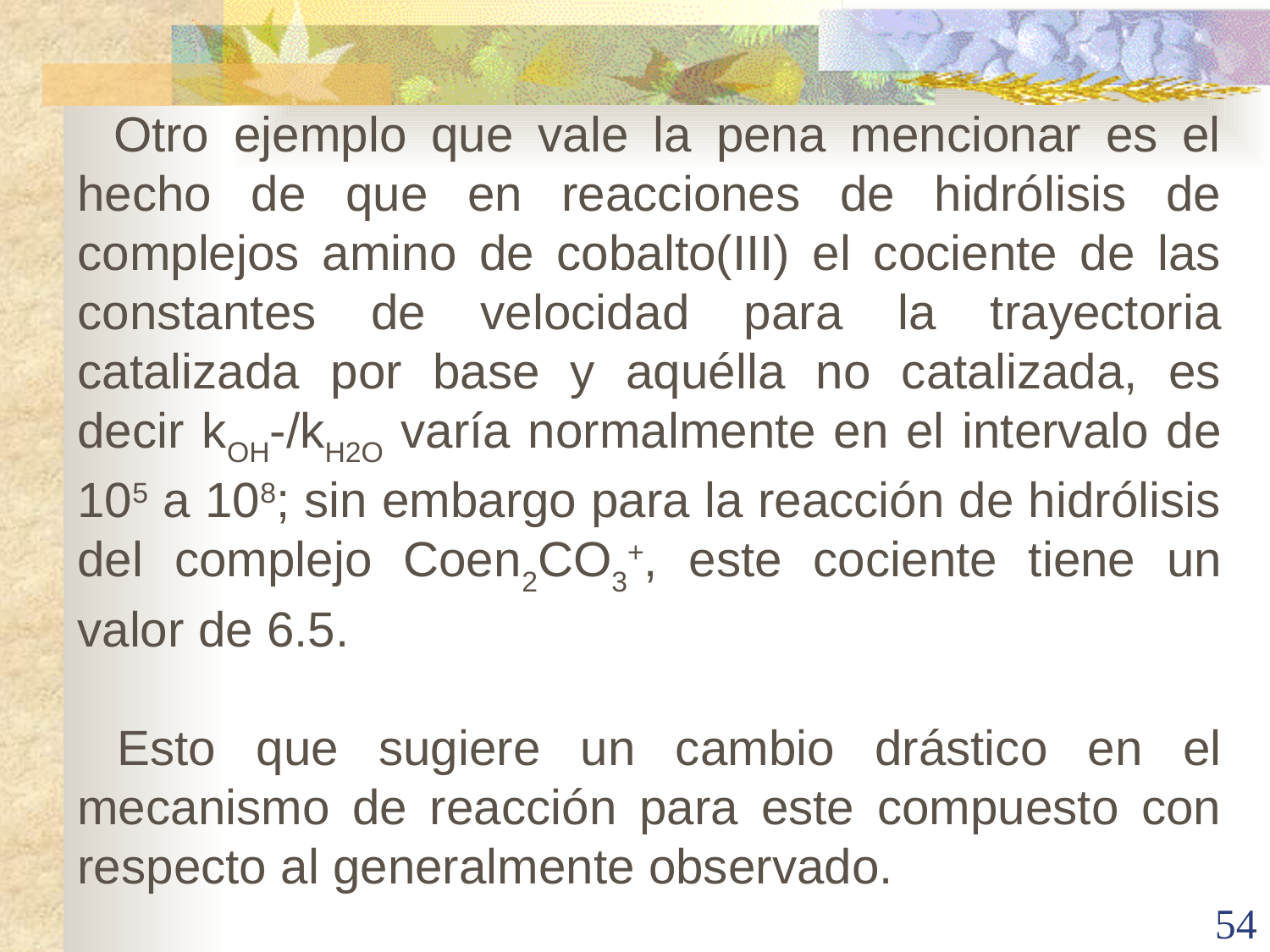

Otro ejemplo que vale la pena mencionar es el hecho de que en reacciones de hidrólisis de complejos amino de cobalto(III) el cociente de las constantes de velocidad para la trayectoria catalizada por base y aquélla no catalizada, es decir kOH-/kH2O varía normalmente en el intervalo de 105 a 108; sin embargo para la reacción de hidrólisis del complejo Coen2CO3+, este cociente tiene un valor de 6.5.

 Esto que sugiere un cambio drástico en el mecanismo de reacción para este compuesto con respecto al generalmente observado.

54